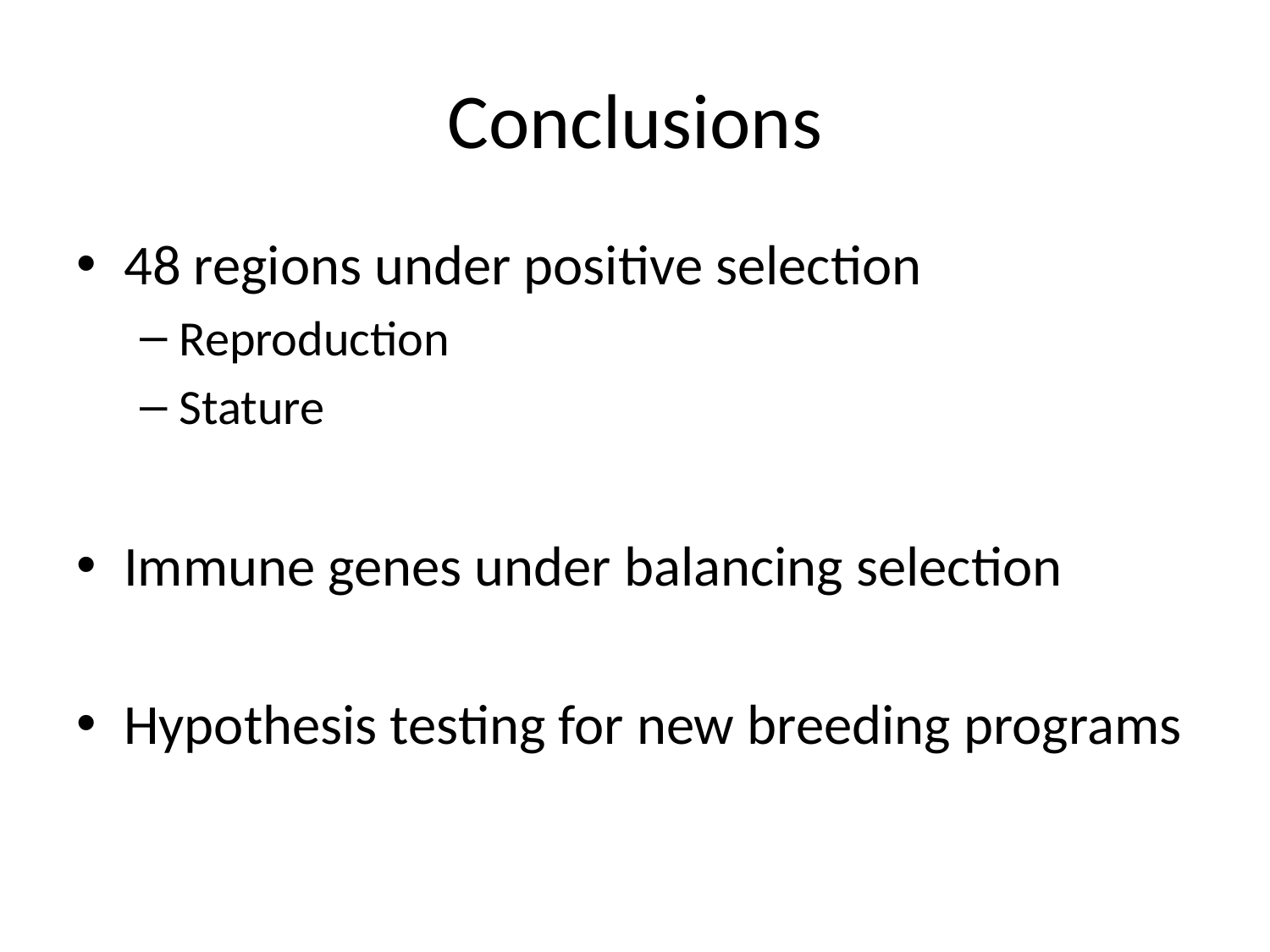

# Conclusions
48 regions under positive selection
Reproduction
Stature

Immune genes under balancing selection

Hypothesis testing for new breeding programs